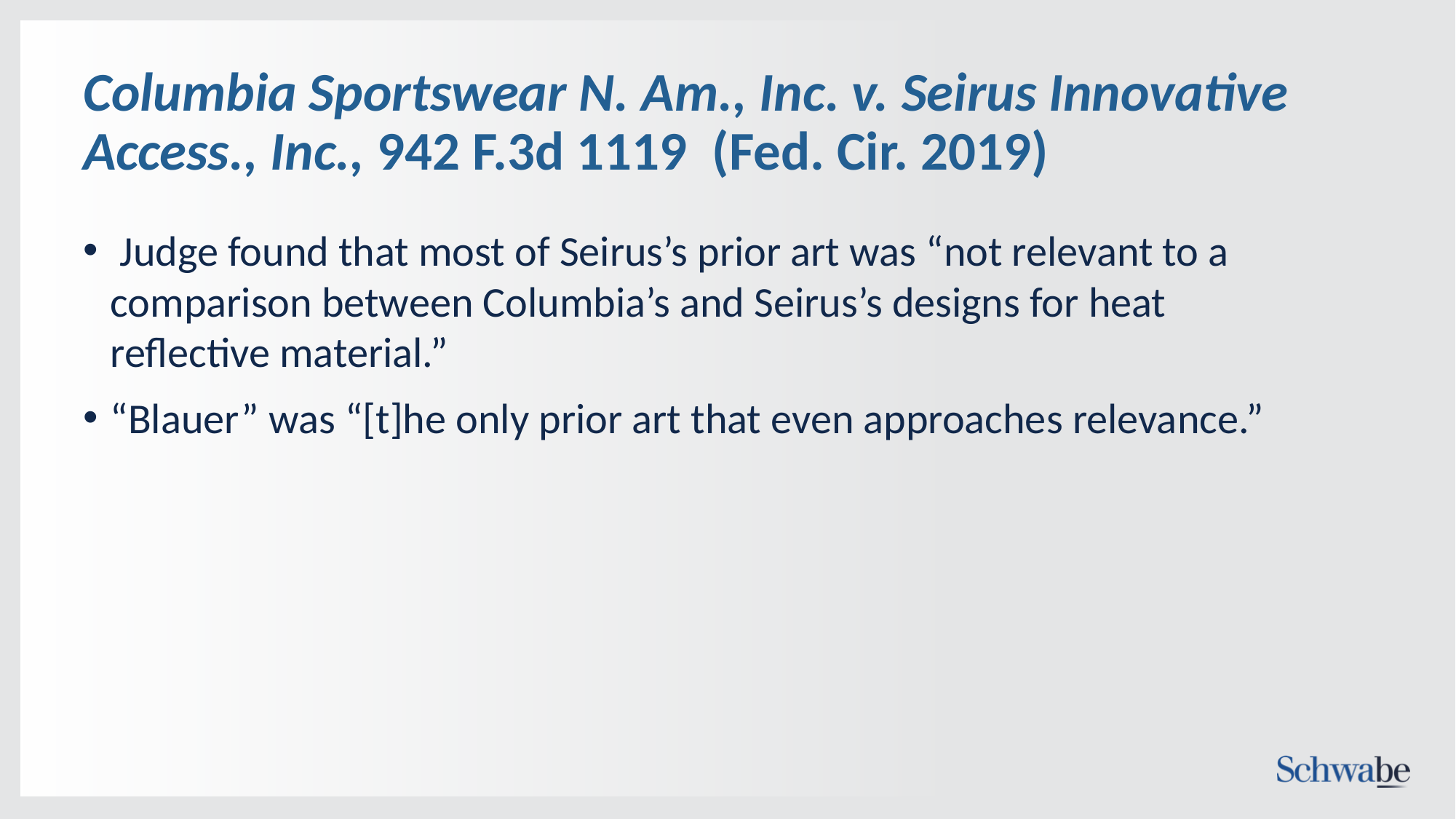

# Columbia Sportswear N. Am., Inc. v. Seirus Innovative Access., Inc., 942 F.3d 1119  (Fed. Cir. 2019)
 Judge found that most of Seirus’s prior art was “not relevant to a comparison between Columbia’s and Seirus’s designs for heat reflective material.”
“Blauer” was “[t]he only prior art that even approaches relevance.”